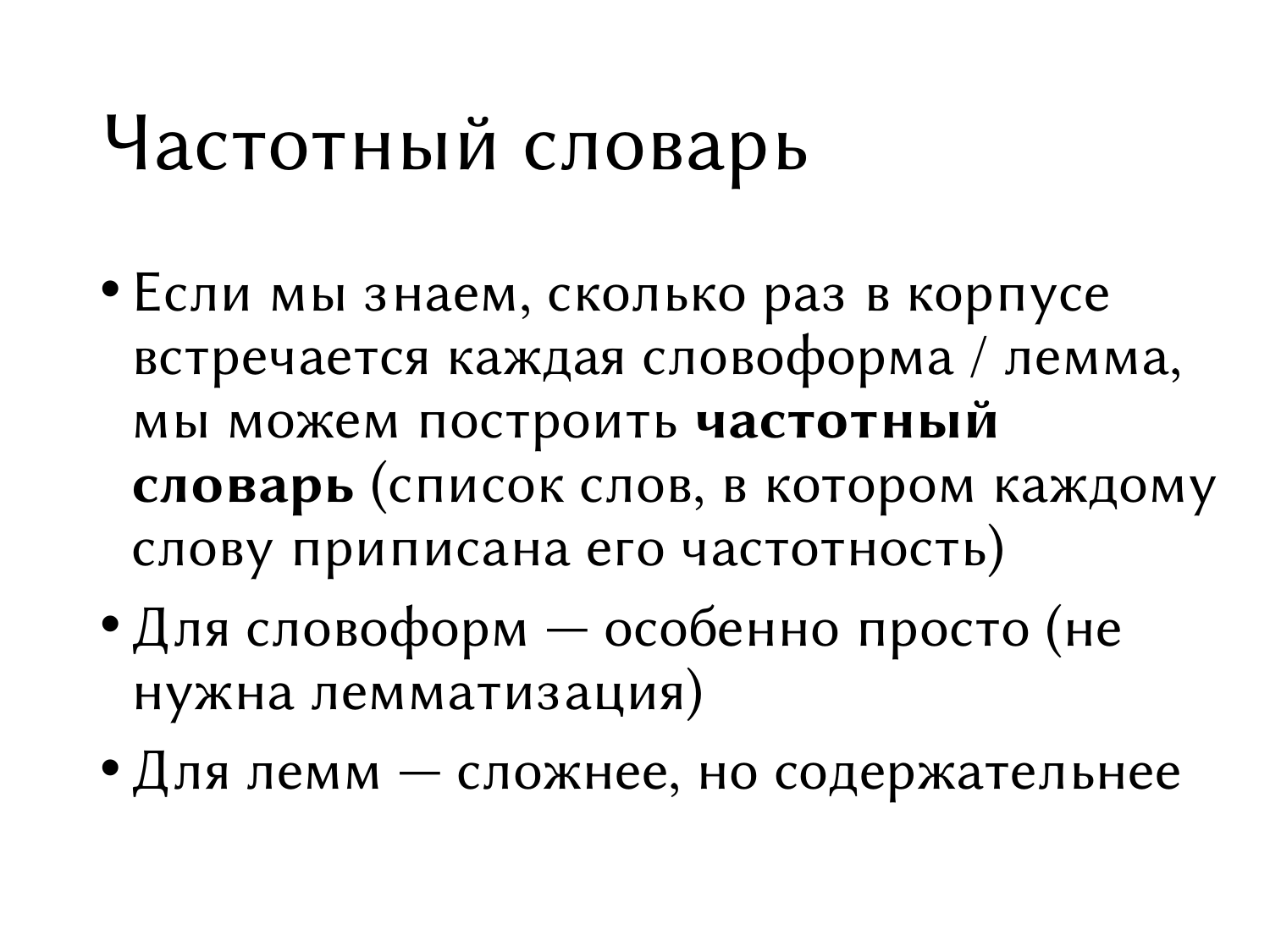

# Частотный словарь
Если мы знаем, сколько раз в корпусе встречается каждая словоформа / лемма, мы можем построить частотный словарь (список слов, в котором каждому слову приписана его частотность)
Для словоформ — особенно просто (не нужна лемматизация)
Для лемм — сложнее, но содержательнее